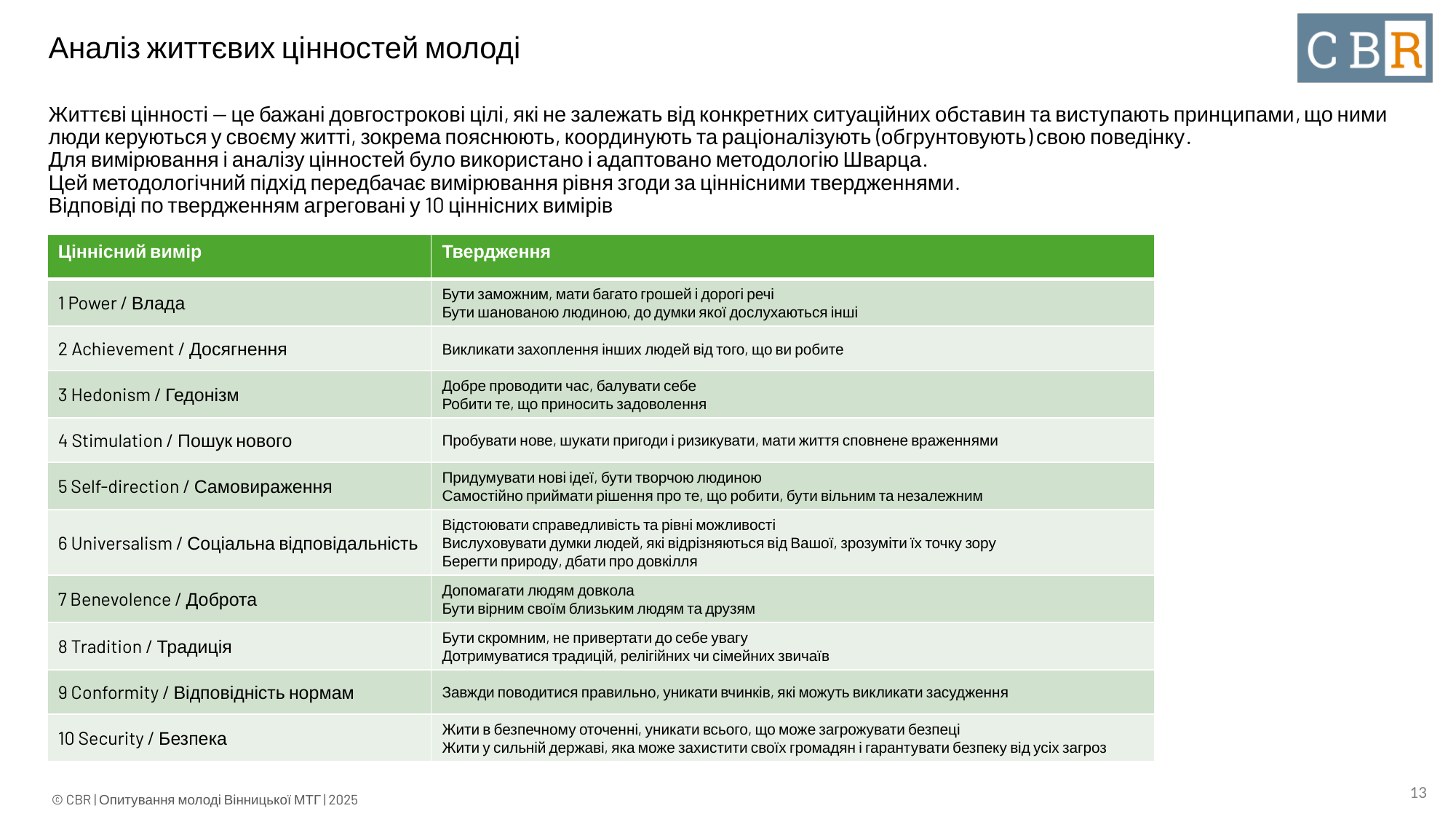

# Аналіз життєвих цінностей молоді
Життєві цінності — це бажані довгострокові цілі, які не залежать від конкретних ситуаційних обставин та виступають принципами, що ними люди керуються у своєму житті, зокрема пояснюють, координують та раціоналізують (обгрунтовують) свою поведінку.
Для вимірювання і аналізу цінностей було використано і адаптовано методологію Шварца.
Цей методологічний підхід передбачає вимірювання рівня згоди за ціннісними твердженнями.
Відповіді по твердженням агреговані у 10 ціннісних вимірів
| Ціннісний вимір | Твердження |
| --- | --- |
| 1 Power / Влада | Бути заможним, мати багато грошей і дорогі речі Бути шанованою людиною, до думки якої дослухаються інші |
| 2 Achievement / Досягнення | Викликати захоплення інших людей від того, що ви робите |
| 3 Hedonism / Гедонізм | Добре проводити час, балувати себе Робити те, що приносить задоволення |
| 4 Stimulation / Пошук нового | Пробувати нове, шукати пригоди і ризикувати, мати життя сповнене враженнями |
| 5 Self-direction / Самовираження | Придумувати нові ідеї, бути творчою людиною Самостійно приймати рішення про те, що робити, бути вільним та незалежним |
| 6 Universalism / Соціальна відповідальність | Відстоювати справедливість та рівні можливості Вислуховувати думки людей, які відрізняються від Вашої, зрозуміти їх точку зору Берегти природу, дбати про довкілля |
| 7 Benevolence / Доброта | Допомагати людям довкола Бути вірним своїм близьким людям та друзям |
| 8 Tradition / Традиція | Бути скромним, не привертати до себе увагу Дотримуватися традицій, релігійних чи сімейних звичаїв |
| 9 Conformity / Відповідність нормам | Завжди поводитися правильно, уникати вчинків, які можуть викликати засудження |
| 10 Security / Безпека | Жити в безпечному оточенні, уникати всього, що може загрожувати безпеці Жити у сильній державі, яка може захистити своїх громадян і гарантувати безпеку від усіх загроз |
13